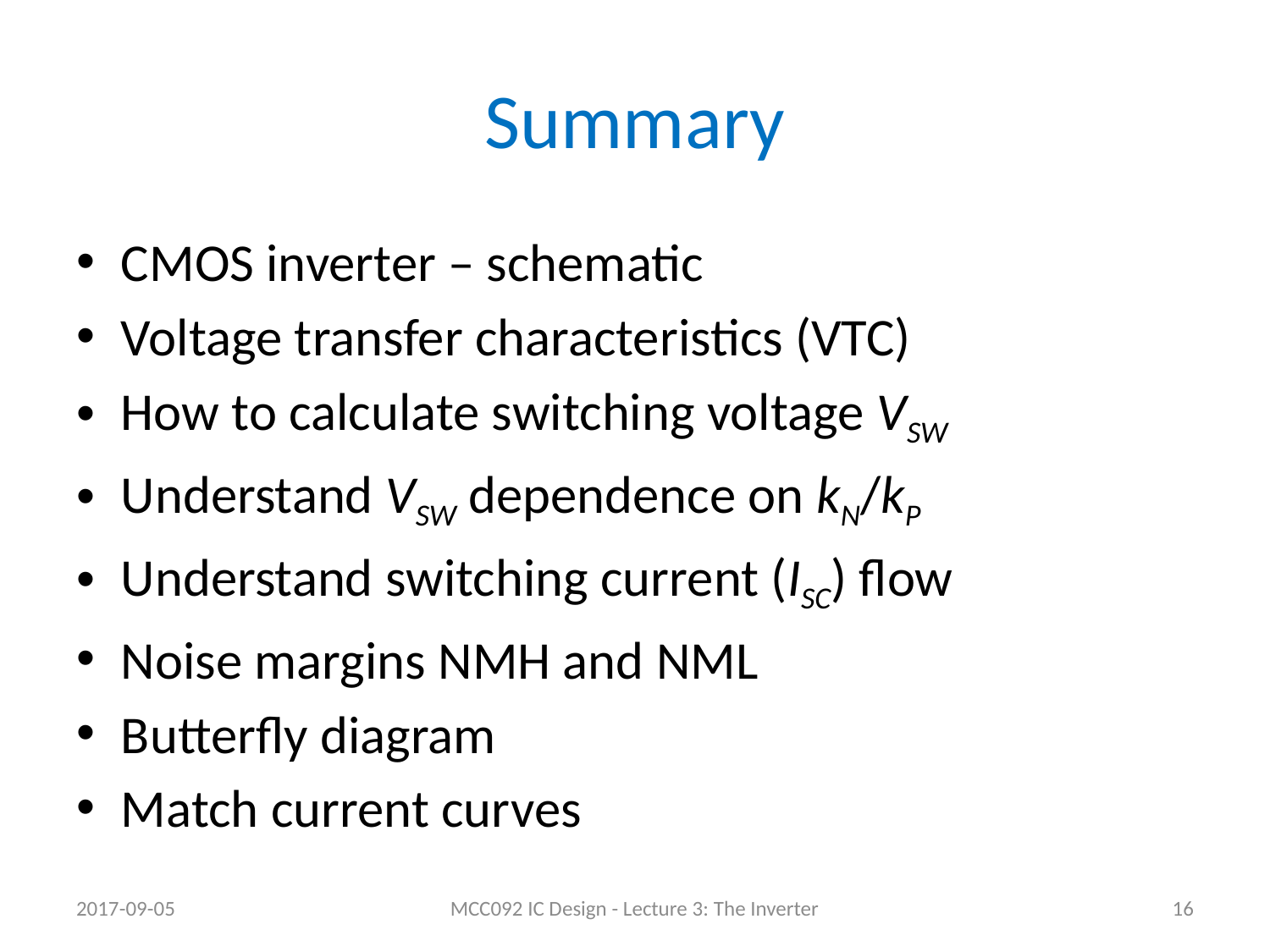

# Summary
CMOS inverter – schematic
Voltage transfer characteristics (VTC)
How to calculate switching voltage VSW
Understand VSW dependence on kN/kP
Understand switching current (ISC) flow
Noise margins NMH and NML
Butterfly diagram
Match current curves

2017-09-05
MCC092 IC Design - Lecture 3: The Inverter
16